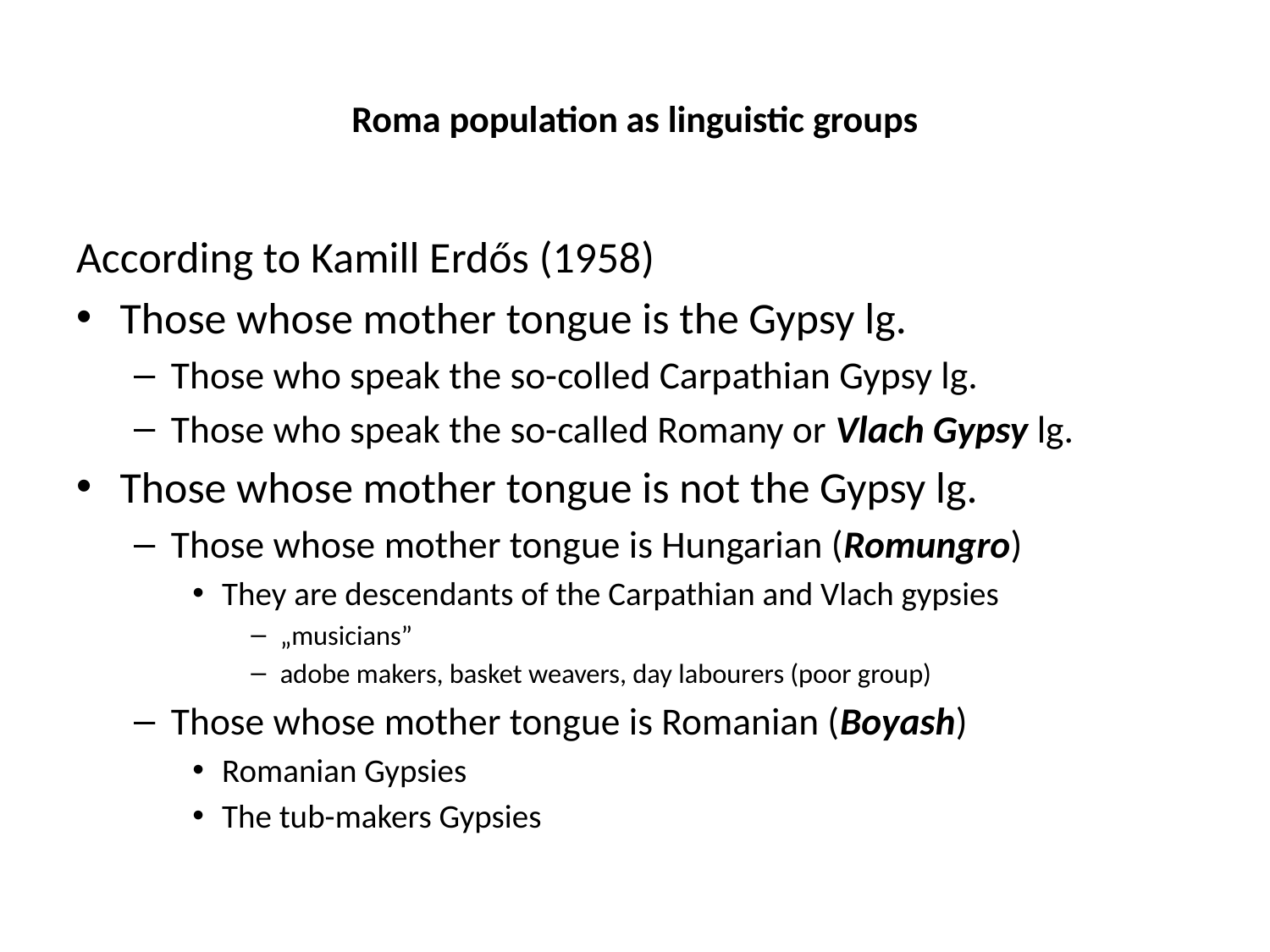

# Roma population as linguistic groups
According to Kamill Erdős (1958)
Those whose mother tongue is the Gypsy lg.
Those who speak the so-colled Carpathian Gypsy lg.
Those who speak the so-called Romany or Vlach Gypsy lg.
Those whose mother tongue is not the Gypsy lg.
Those whose mother tongue is Hungarian (Romungro)
They are descendants of the Carpathian and Vlach gypsies
„musicians”
adobe makers, basket weavers, day labourers (poor group)
Those whose mother tongue is Romanian (Boyash)
Romanian Gypsies
The tub-makers Gypsies